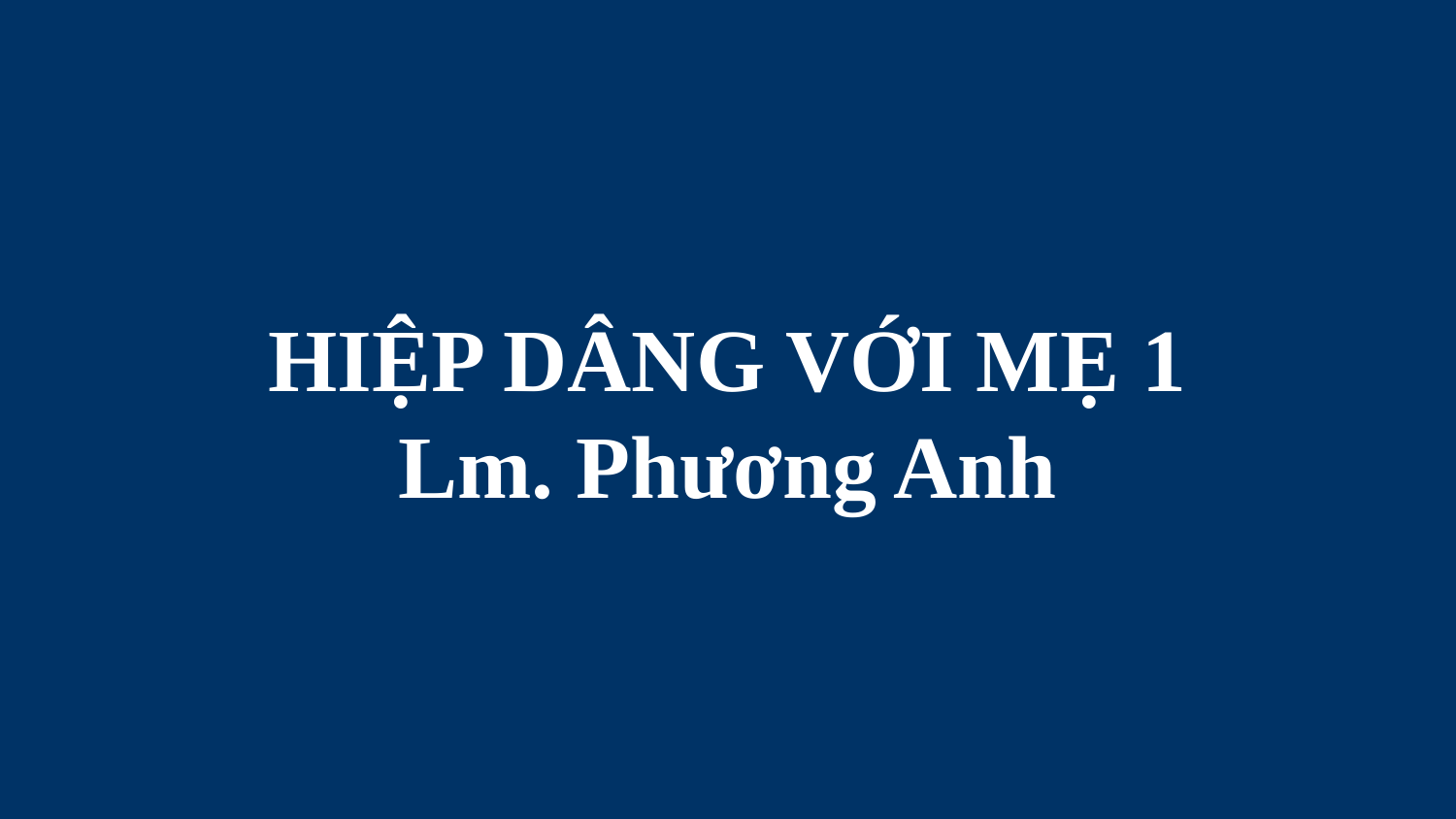

# HIỆP DÂNG VỚI MẸ 1 Lm. Phương Anh